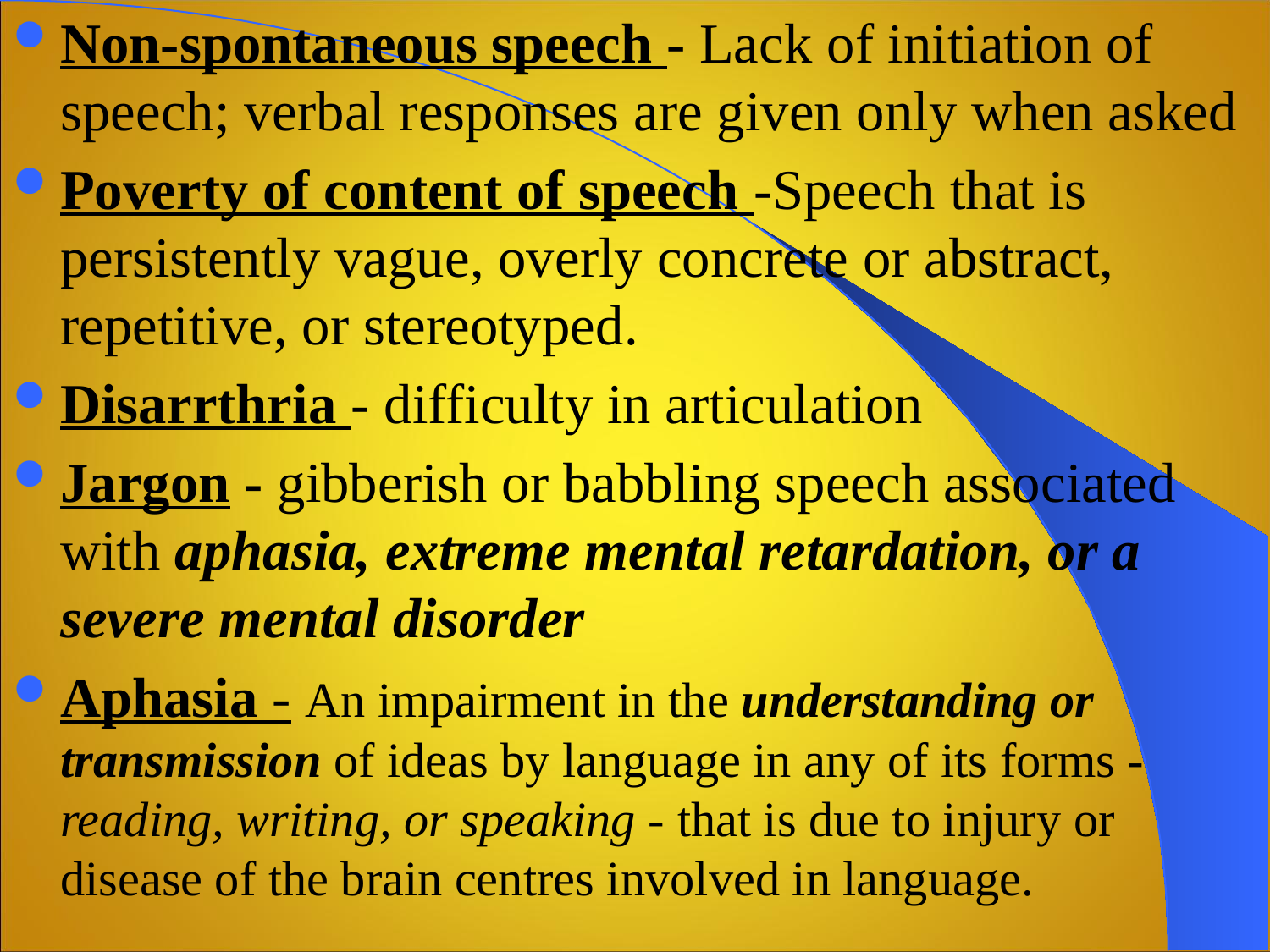

Non-spontaneous speech - Lack of initiation of speech; verbal responses are given only when asked
Poverty of content of speech -Speech that is persistently vague, overly concrete or abstract, repetitive, or stereotyped.
Disarrthria - difficulty in articulation
Jargon - gibberish or babbling speech associated with aphasia, extreme mental retardation, or a severe mental disorder
Aphasia - An impairment in the understanding or transmission of ideas by language in any of its forms - reading, writing, or speaking - that is due to injury or disease of the brain centres involved in language.